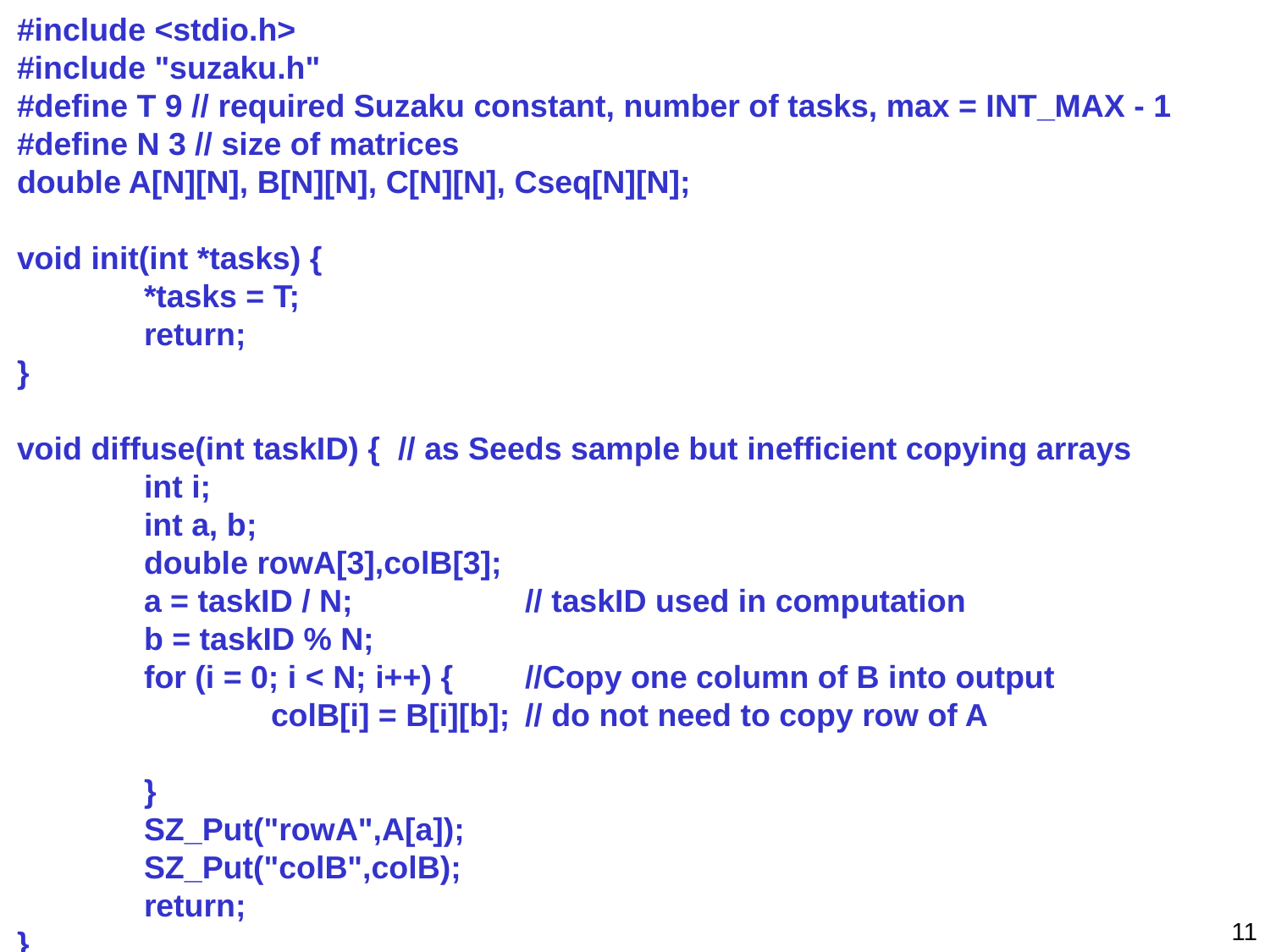

#include <stdio.h>
#include "suzaku.h"
#define T 9 // required Suzaku constant, number of tasks, max = INT_MAX - 1
#define N 3 // size of matrices
double A[N][N], B[N][N], C[N][N], Cseq[N][N];

void init(int *tasks) {
	*tasks = T;
	return;
}

void diffuse(int taskID) {	// as Seeds sample but inefficient copying arrays
	int i;
	int a, b;
	double rowA[3],colB[3];
	a = taskID / N; 		// taskID used in computation
	b = taskID % N;
	for (i = 0; i < N; i++) { 	//Copy one column of B into output			colB[i] = B[i][b]; 	// do not need to copy row of A

	}
 	SZ_Put("rowA",A[a]);
	SZ_Put("colB",colB);
	return;
}

11